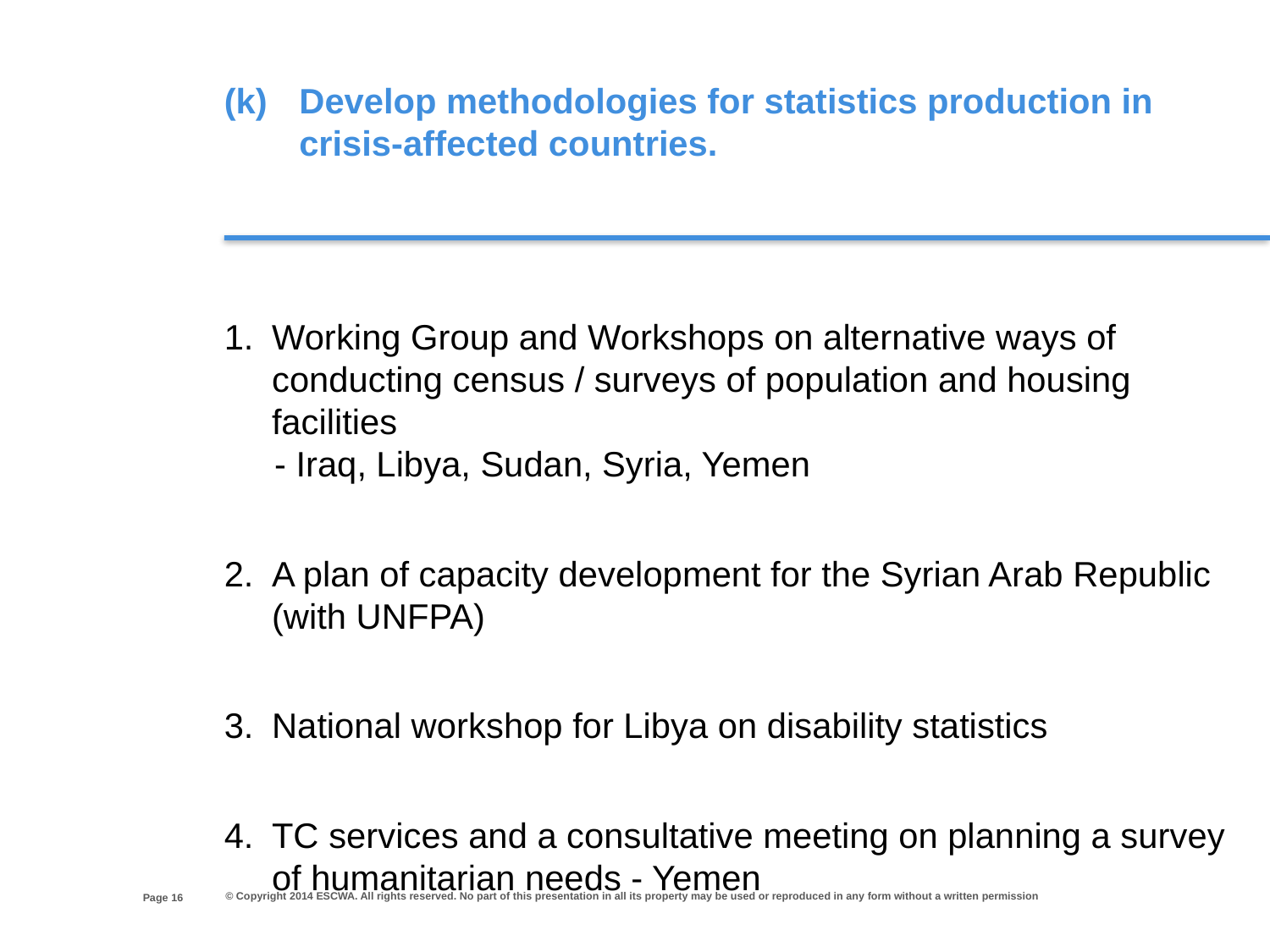

(k)	Develop methodologies for statistics production in crisis-affected countries.
Working Group and Workshops on alternative ways of conducting census / surveys of population and housing facilities
- Iraq, Libya, Sudan, Syria, Yemen

A plan of capacity development for the Syrian Arab Republic (with UNFPA)

National workshop for Libya on disability statistics

TC services and a consultative meeting on planning a survey of humanitarian needs - Yemen